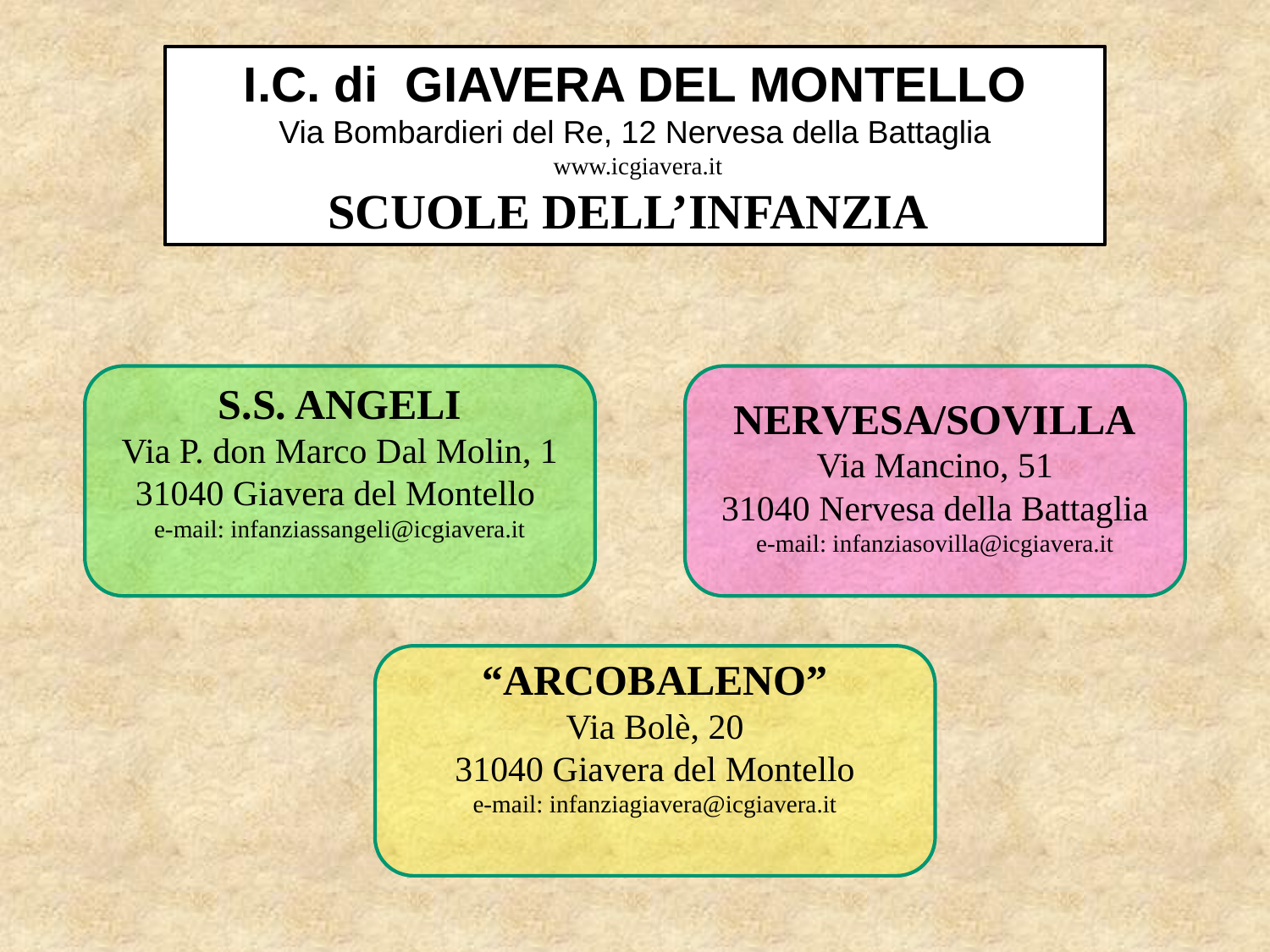

I.C. di  GIAVERA DEL MONTELLO
Via Bombardieri del Re, 12 Nervesa della Battaglia
 www.icgiavera.it
SCUOLE DELL’INFANZIA
S.S. ANGELI
Via P. don Marco Dal Molin, 1
31040 Giavera del Montello
e-mail: infanziassangeli@icgiavera.it

NERVESA/SOVILLA
Via Mancino, 51
31040 Nervesa della Battaglia
e-mail: infanziasovilla@icgiavera.it

“ARCOBALENO”
Via Bolè, 20
31040 Giavera del Montello
e-mail: infanziagiavera@icgiavera.it